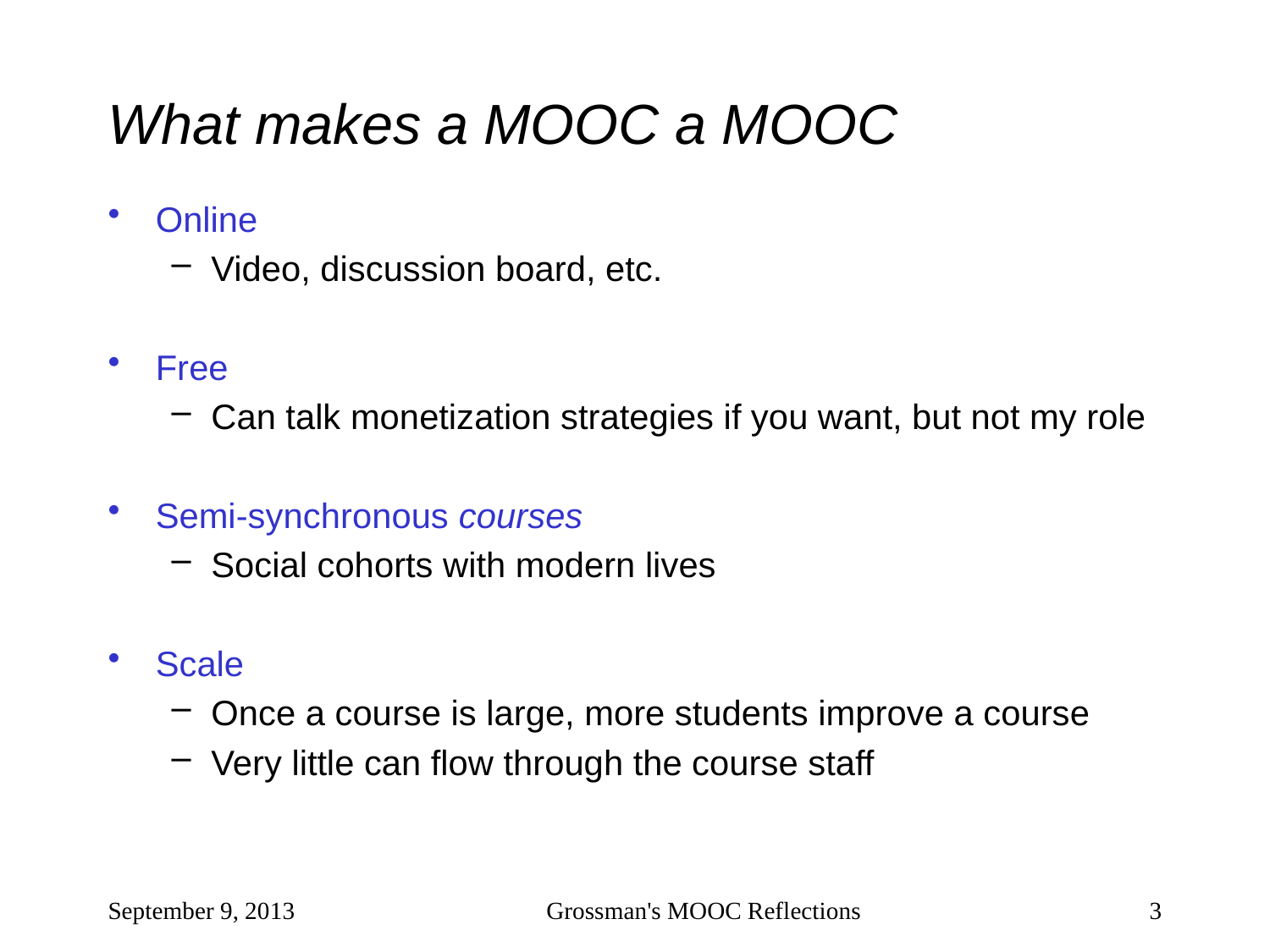

# What makes a MOOC a MOOC
Online
Video, discussion board, etc.

Free
Can talk monetization strategies if you want, but not my role

Semi-synchronous courses
Social cohorts with modern lives

Scale
Once a course is large, more students improve a course
Very little can flow through the course staff

September 9, 2013
Grossman's MOOC Reflections
3